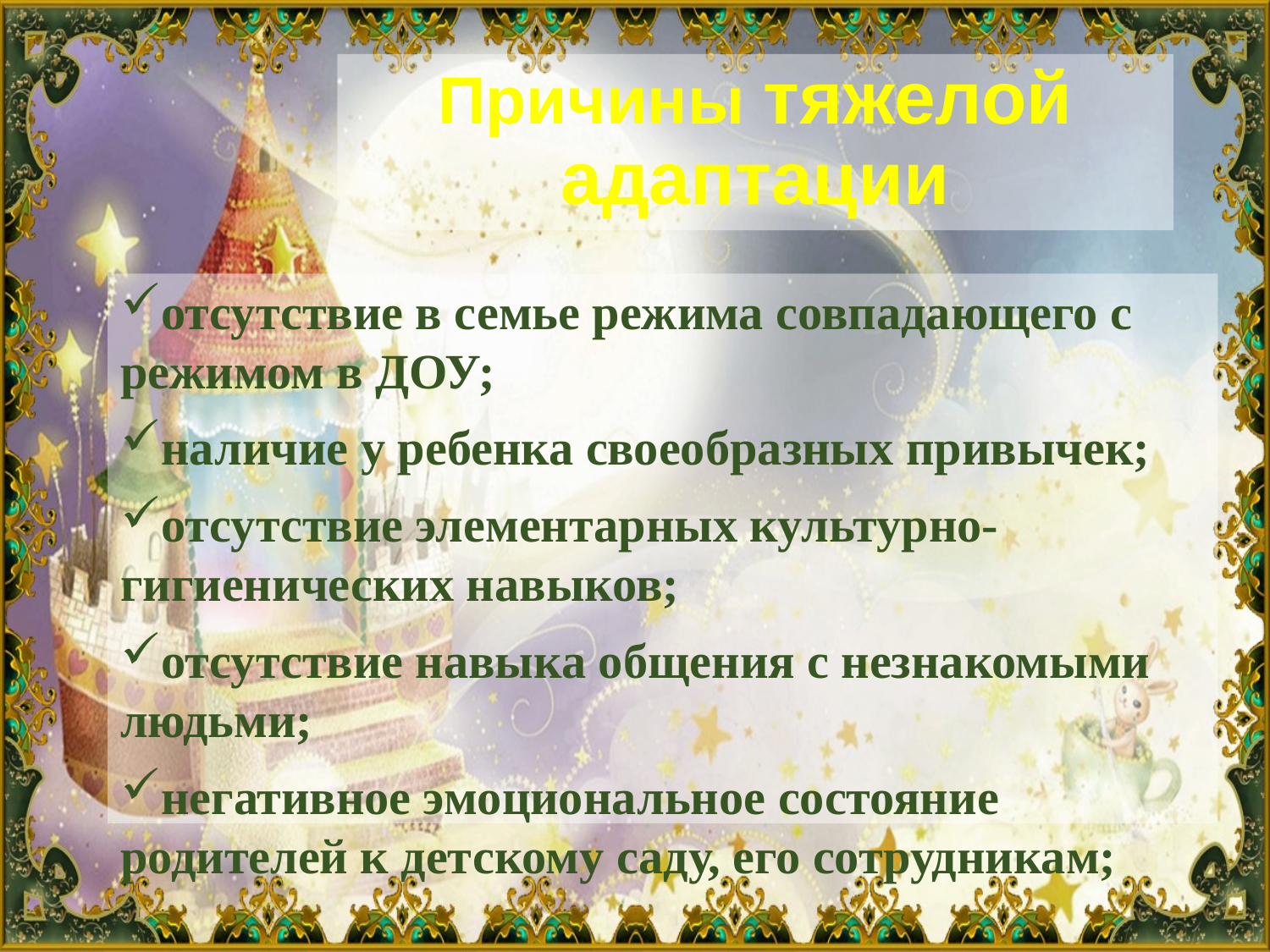

# Причины тяжелой адаптации
отсутствие в семье режима совпадающего с режимом в ДОУ;
наличие у ребенка своеобразных привычек;
отсутствие элементарных культурно- гигиенических навыков;
отсутствие навыка общения с незнакомыми людьми;
негативное эмоциональное состояние родителей к детскому саду, его сотрудникам;